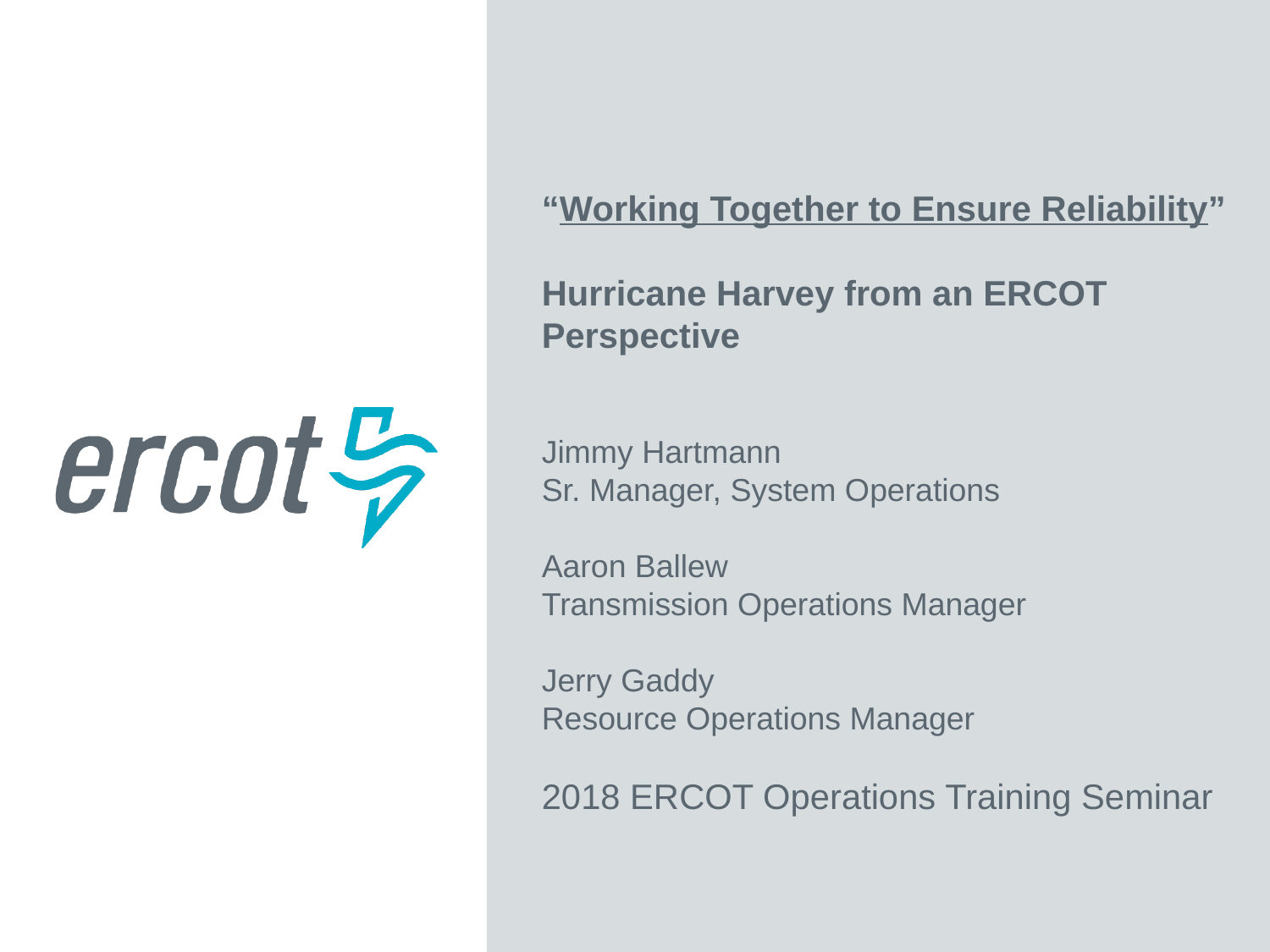

“Working Together to Ensure Reliability”

Hurricane Harvey from an ERCOT Perspective

Jimmy Hartmann
Sr. Manager, System Operations

Aaron Ballew
Transmission Operations Manager

Jerry Gaddy
Resource Operations Manager

2018 ERCOT Operations Training Seminar